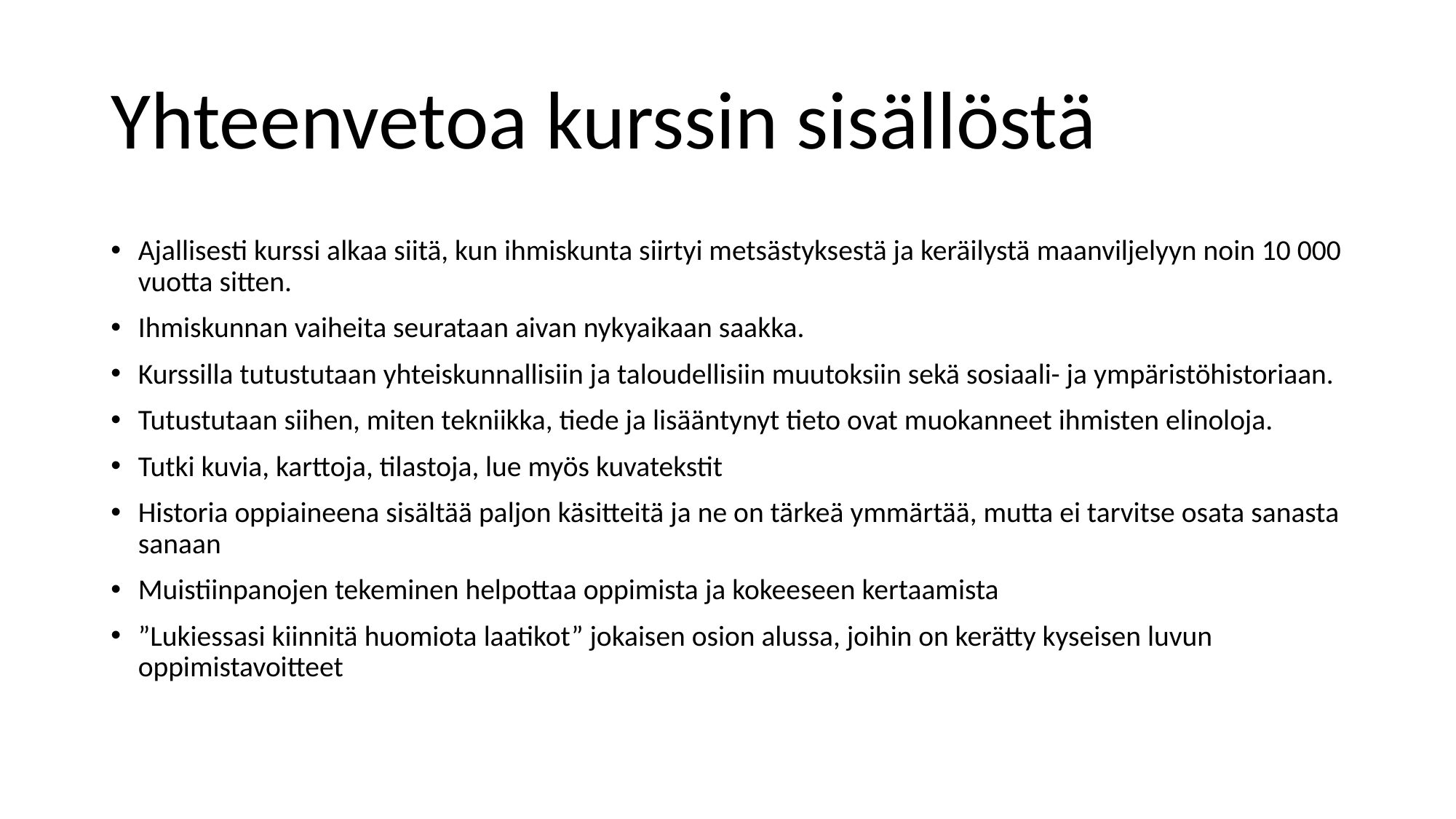

# Yhteenvetoa kurssin sisällöstä
Ajallisesti kurssi alkaa siitä, kun ihmiskunta siirtyi metsästyksestä ja keräilystä maanviljelyyn noin 10 000 vuotta sitten.
Ihmiskunnan vaiheita seurataan aivan nykyaikaan saakka.
Kurssilla tutustutaan yhteiskunnallisiin ja taloudellisiin muutoksiin sekä sosiaali- ja ympäristöhistoriaan.
Tutustutaan siihen, miten tekniikka, tiede ja lisääntynyt tieto ovat muokanneet ihmisten elinoloja.
Tutki kuvia, karttoja, tilastoja, lue myös kuvatekstit
Historia oppiaineena sisältää paljon käsitteitä ja ne on tärkeä ymmärtää, mutta ei tarvitse osata sanasta sanaan
Muistiinpanojen tekeminen helpottaa oppimista ja kokeeseen kertaamista
”Lukiessasi kiinnitä huomiota laatikot” jokaisen osion alussa, joihin on kerätty kyseisen luvun oppimistavoitteet